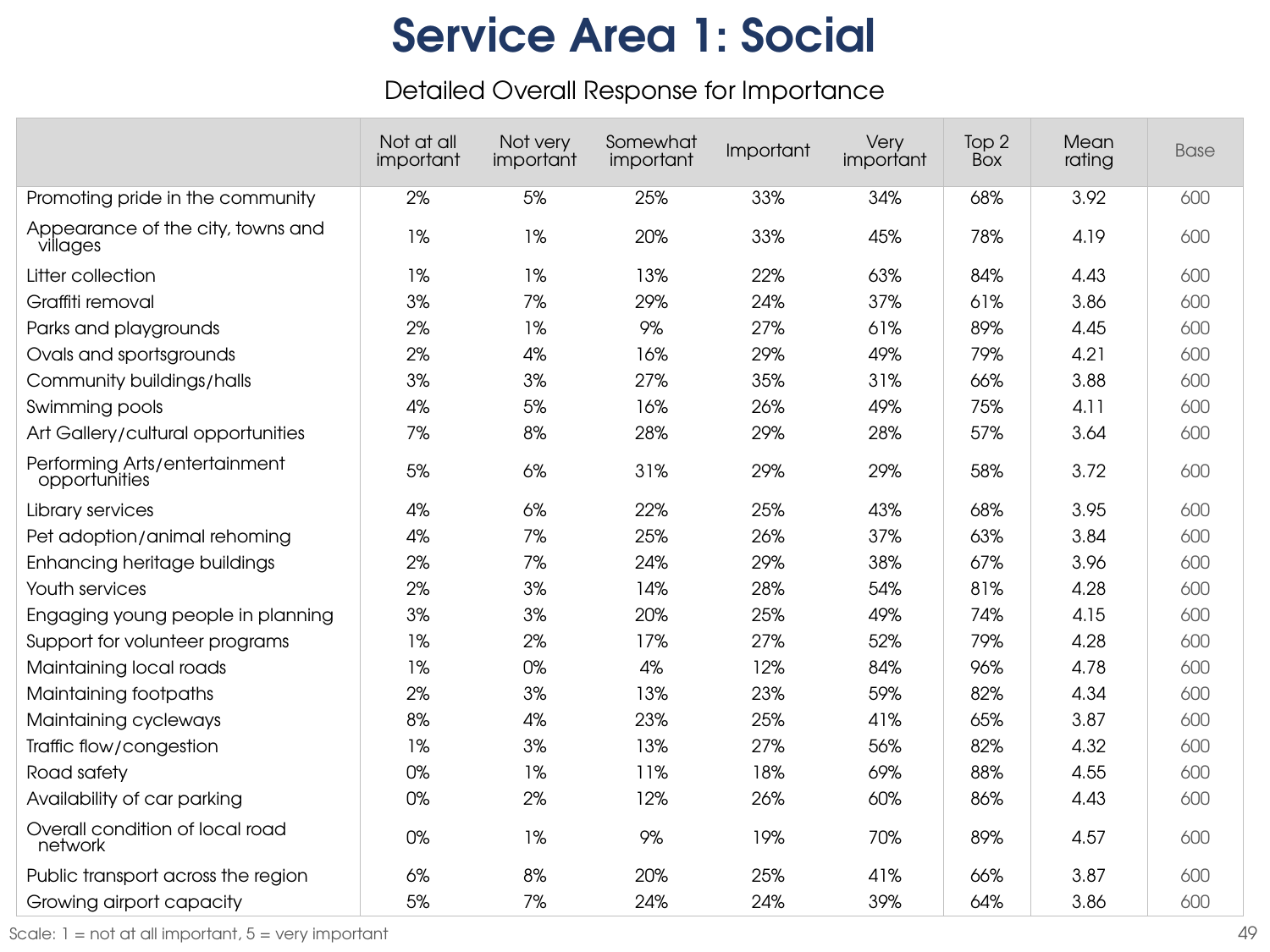

Service Area 1: Social
Detailed Overall Response for Importance
|  | Not at all important | Not very important | Somewhat important | Important | Very important | Top 2 Box | Mean rating | Base |
| --- | --- | --- | --- | --- | --- | --- | --- | --- |
| Promoting pride in the community | 2% | 5% | 25% | 33% | 34% | 68% | 3.92 | 600 |
| Appearance of the city, towns and villages | 1% | 1% | 20% | 33% | 45% | 78% | 4.19 | 600 |
| Litter collection | 1% | 1% | 13% | 22% | 63% | 84% | 4.43 | 600 |
| Graffiti removal | 3% | 7% | 29% | 24% | 37% | 61% | 3.86 | 600 |
| Parks and playgrounds | 2% | 1% | 9% | 27% | 61% | 89% | 4.45 | 600 |
| Ovals and sportsgrounds | 2% | 4% | 16% | 29% | 49% | 79% | 4.21 | 600 |
| Community buildings/halls | 3% | 3% | 27% | 35% | 31% | 66% | 3.88 | 600 |
| Swimming pools | 4% | 5% | 16% | 26% | 49% | 75% | 4.11 | 600 |
| Art Gallery/cultural opportunities | 7% | 8% | 28% | 29% | 28% | 57% | 3.64 | 600 |
| Performing Arts/entertainment opportunities | 5% | 6% | 31% | 29% | 29% | 58% | 3.72 | 600 |
| Library services | 4% | 6% | 22% | 25% | 43% | 68% | 3.95 | 600 |
| Pet adoption/animal rehoming | 4% | 7% | 25% | 26% | 37% | 63% | 3.84 | 600 |
| Enhancing heritage buildings | 2% | 7% | 24% | 29% | 38% | 67% | 3.96 | 600 |
| Youth services | 2% | 3% | 14% | 28% | 54% | 81% | 4.28 | 600 |
| Engaging young people in planning | 3% | 3% | 20% | 25% | 49% | 74% | 4.15 | 600 |
| Support for volunteer programs | 1% | 2% | 17% | 27% | 52% | 79% | 4.28 | 600 |
| Maintaining local roads | 1% | 0% | 4% | 12% | 84% | 96% | 4.78 | 600 |
| Maintaining footpaths | 2% | 3% | 13% | 23% | 59% | 82% | 4.34 | 600 |
| Maintaining cycleways | 8% | 4% | 23% | 25% | 41% | 65% | 3.87 | 600 |
| Traffic flow/congestion | 1% | 3% | 13% | 27% | 56% | 82% | 4.32 | 600 |
| Road safety | 0% | 1% | 11% | 18% | 69% | 88% | 4.55 | 600 |
| Availability of car parking | 0% | 2% | 12% | 26% | 60% | 86% | 4.43 | 600 |
| Overall condition of local road network | 0% | 1% | 9% | 19% | 70% | 89% | 4.57 | 600 |
| Public transport across the region | 6% | 8% | 20% | 25% | 41% | 66% | 3.87 | 600 |
| Growing airport capacity | 5% | 7% | 24% | 24% | 39% | 64% | 3.86 | 600 |
Scale: 1 = not at all important, 5 = very important